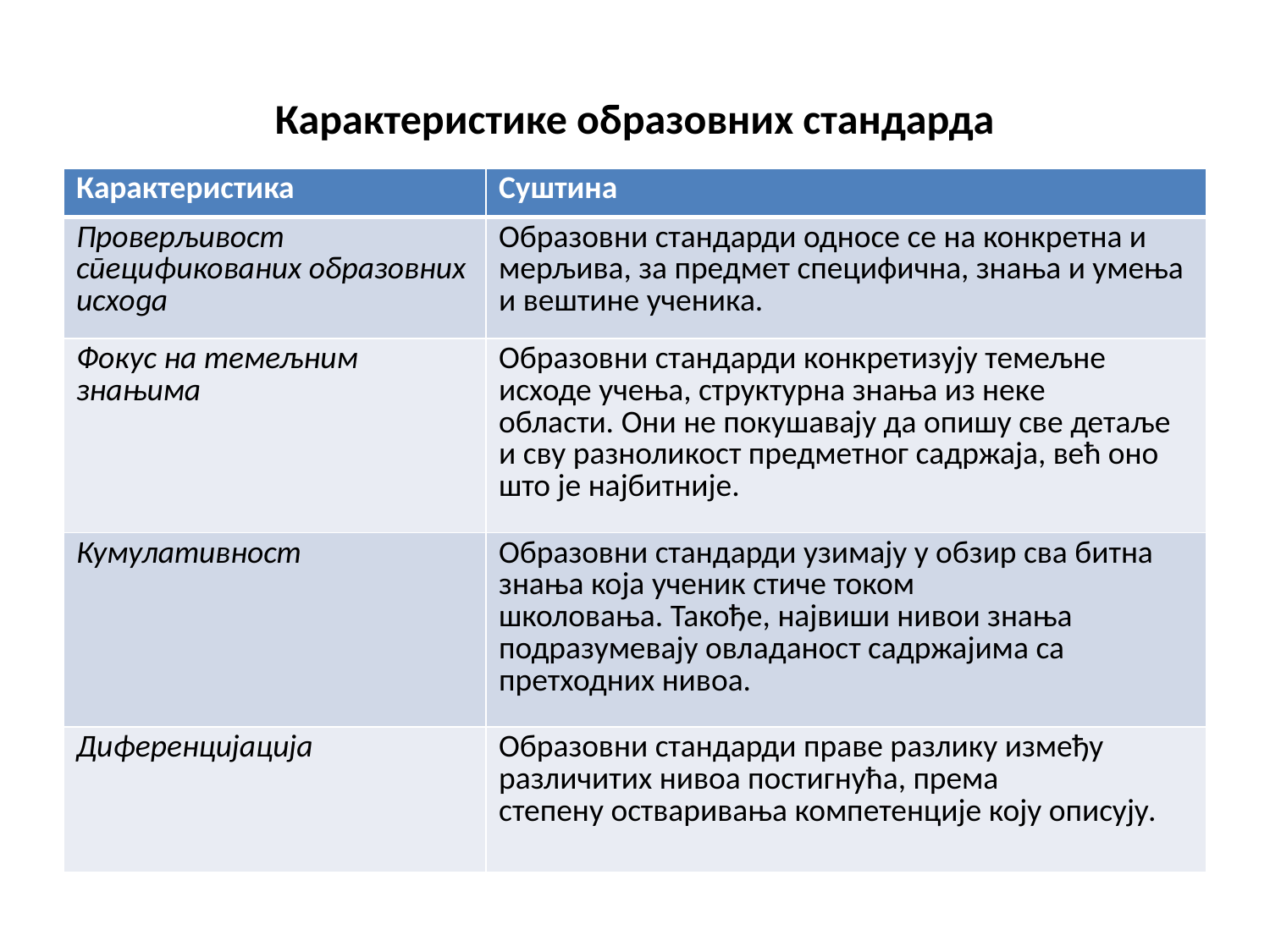

# Карактеристике образовних стандарда
| Карактеристика | Суштина |
| --- | --- |
| Проверљивост спецификованих образовних исхода | Образовни стандарди односе се на конкретна и мерљива, за предмет специфична, знања и умења и вештине ученика. |
| Фокус на темељним знањима | Образовни стандарди конкретизују темељне исходе учења, структурна знања из неке области. Они не покушавају да опишу све детаље и сву разноликост предметног садржаја, већ оно што је најбитније. |
| Кумулативност | Образовни стандарди узимају у обзир сва битна знања која ученик стиче током школовања. Такође, највиши нивои знања подразумевају овладаност садржајима са претходних нивоа. |
| Диференцијација | Образовни стандарди праве разлику између различитих нивоа постигнућа, према степену остваривања компетенције коју описују. |